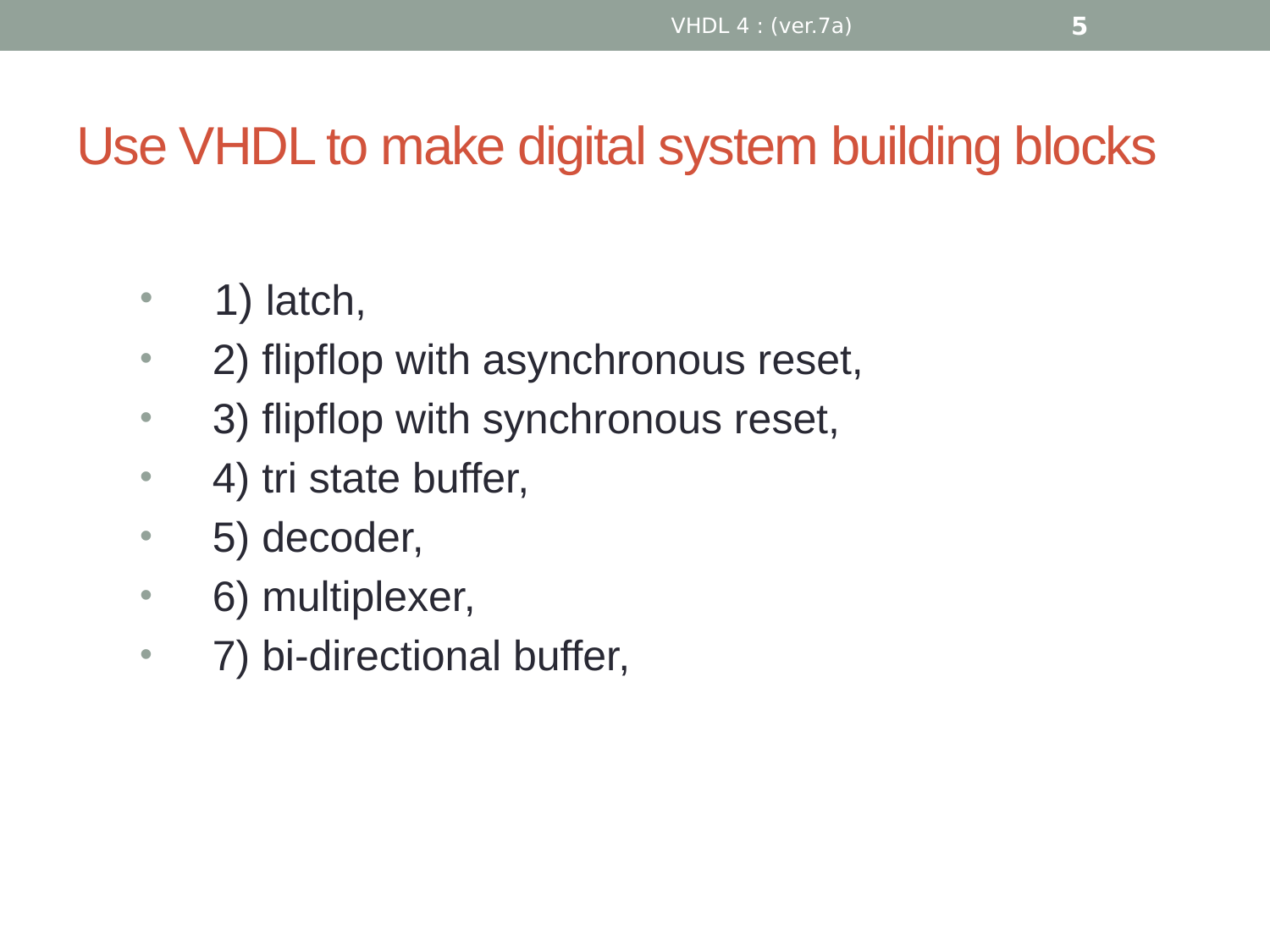

VHDL 4 : (ver.7a)
5
# Use VHDL to make digital system building blocks
    1) latch,
    2) flipflop with asynchronous reset,
    3) flipflop with synchronous reset,
    4) tri state buffer,
    5) decoder,
    6) multiplexer,
    7) bi-directional buffer,